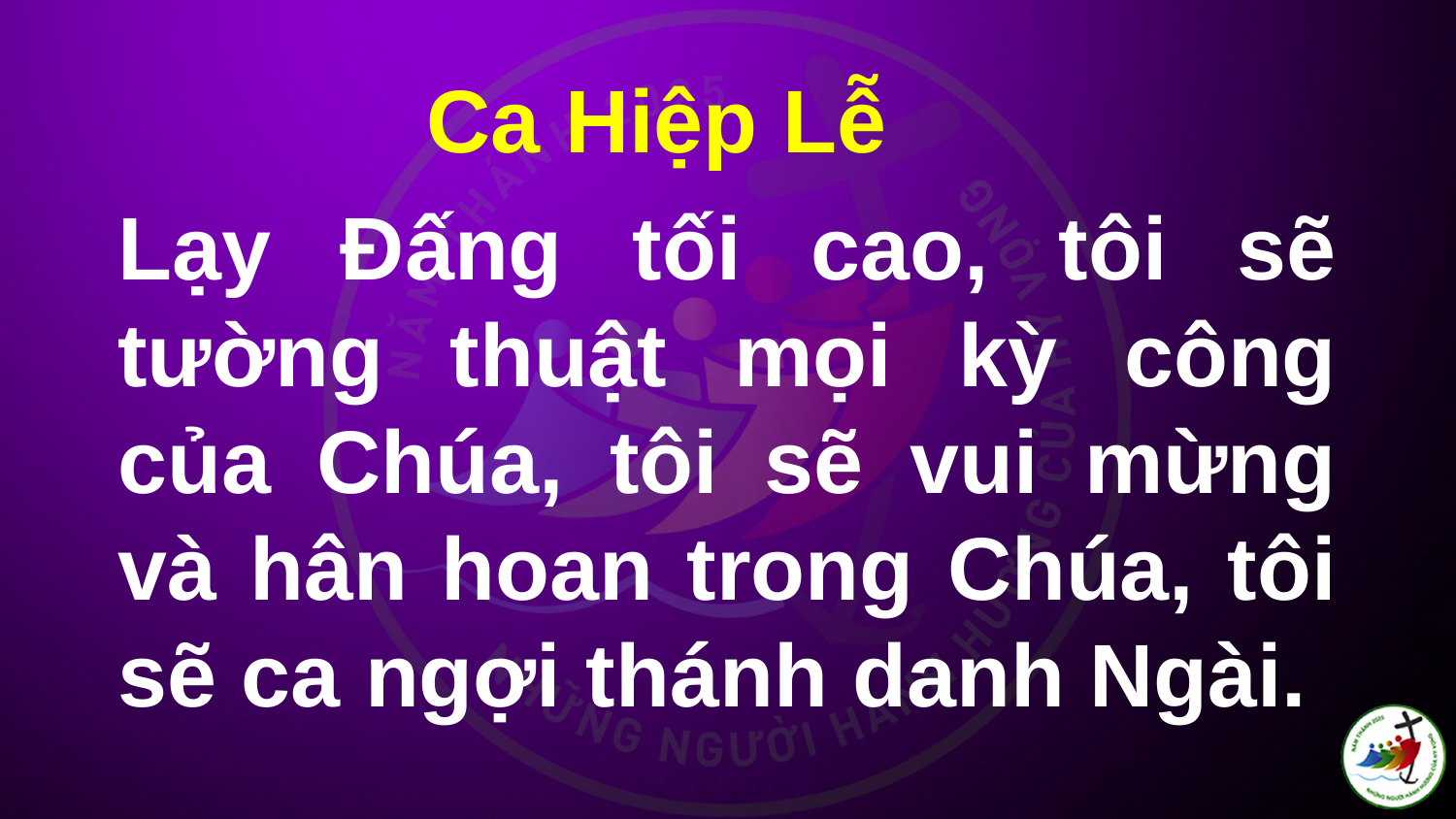

Ca Hiệp Lễ
# Lạy Đấng tối cao, tôi sẽ tường thuật mọi kỳ công của Chúa, tôi sẽ vui mừng và hân hoan trong Chúa, tôi sẽ ca ngợi thánh danh Ngài.